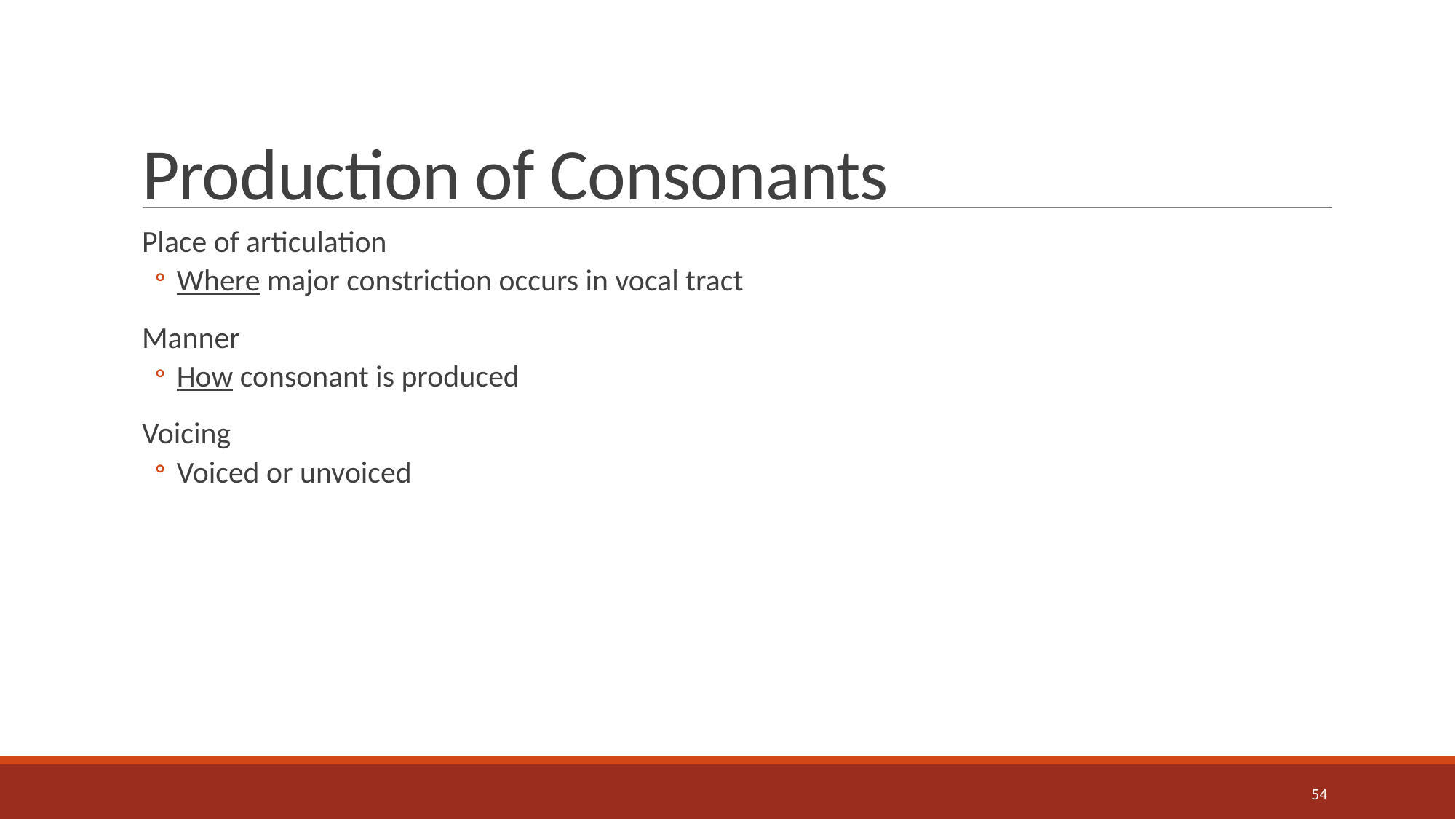

# Production of Consonants
Place of articulation
Where major constriction occurs in vocal tract
Manner
How consonant is produced
Voicing
Voiced or unvoiced
54